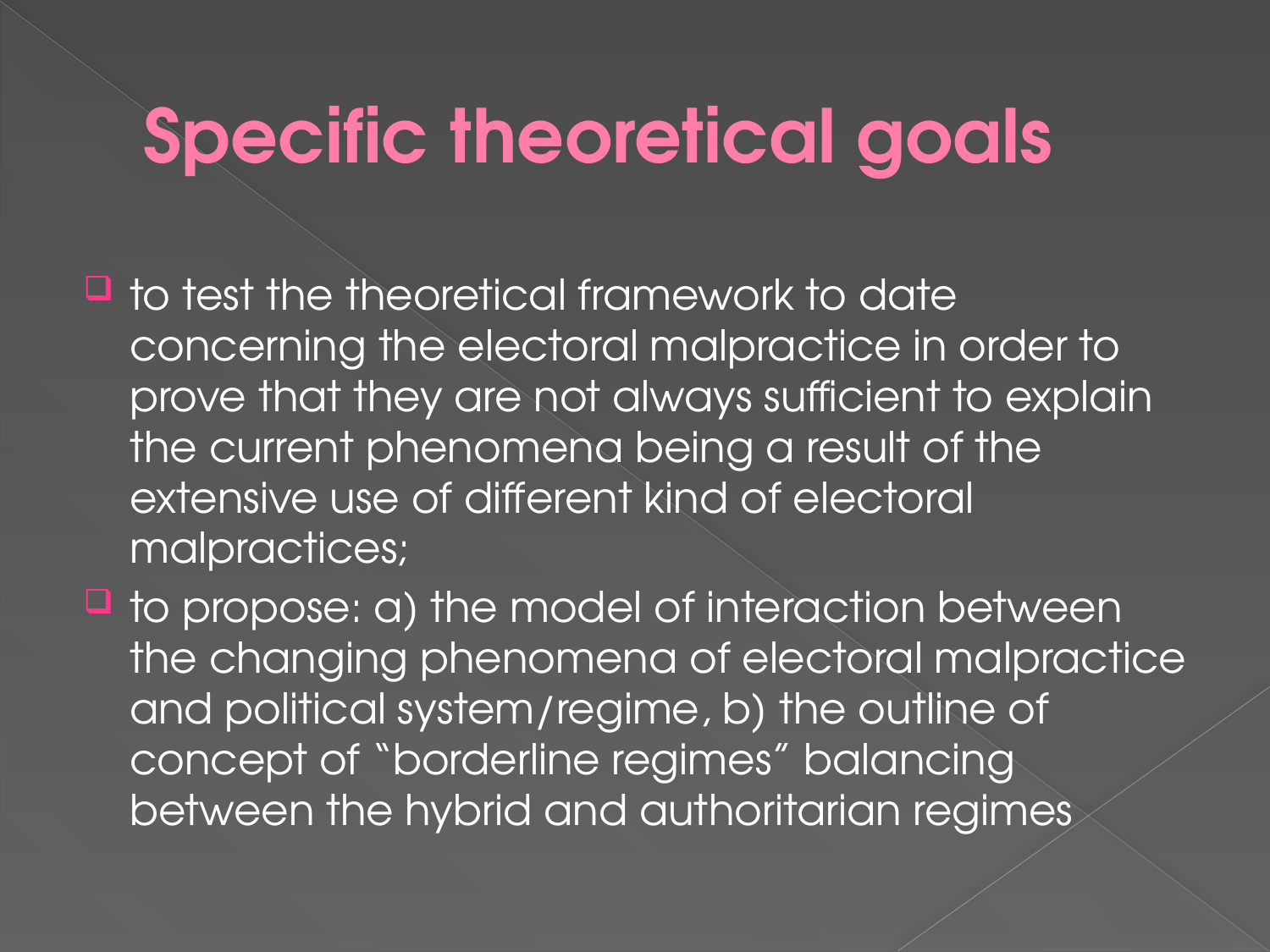

# Specific theoretical goals
to test the theoretical framework to date concerning the electoral malpractice in order to prove that they are not always sufficient to explain the current phenomena being a result of the extensive use of different kind of electoral malpractices;
to propose: a) the model of interaction between the changing phenomena of electoral malpractice and political system/regime, b) the outline of concept of “borderline regimes” balancing between the hybrid and authoritarian regimes